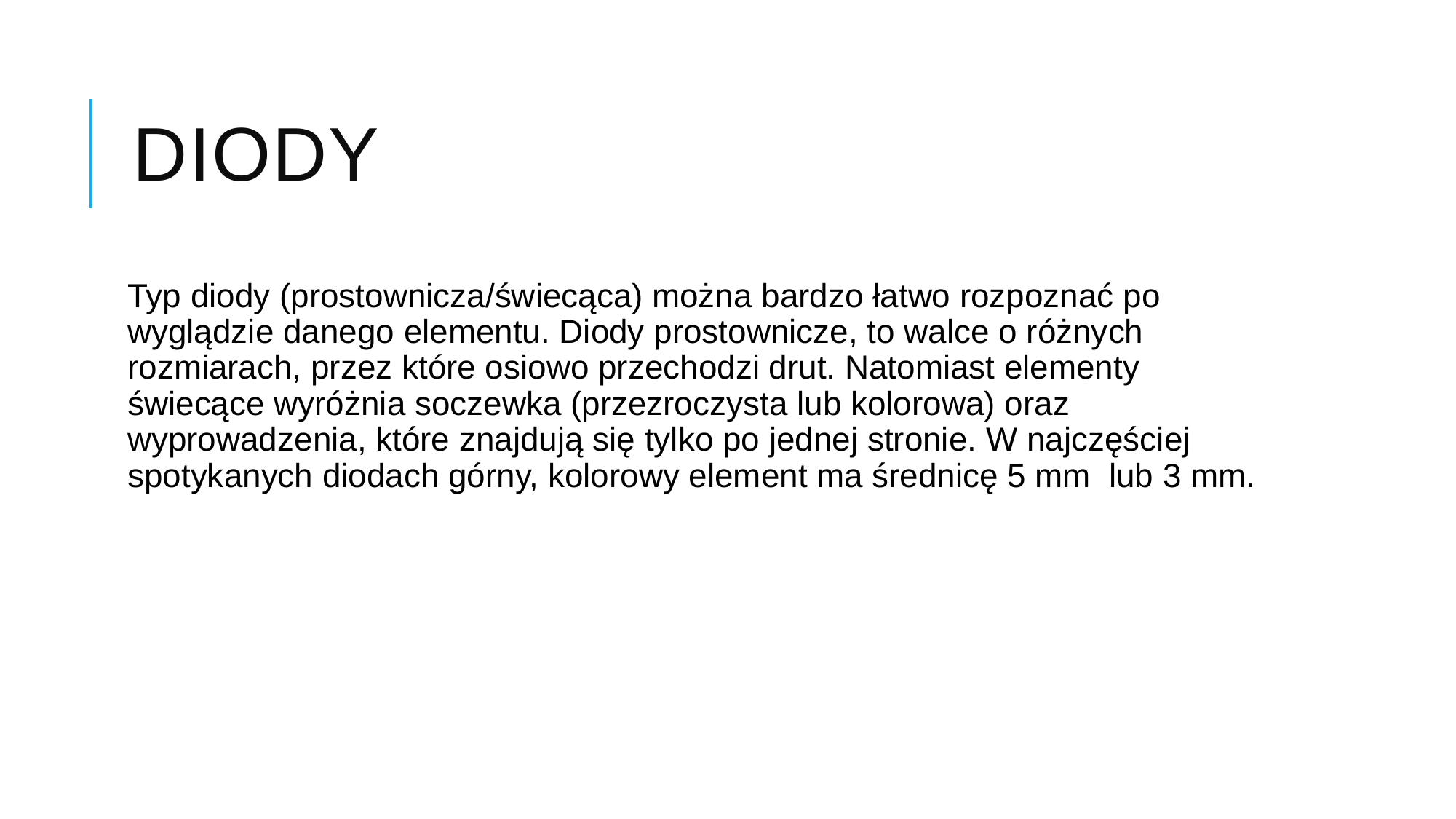

# Diody
Typ diody (prostownicza/świecąca) można bardzo łatwo rozpoznać po wyglądzie danego elementu. Diody prostownicze, to walce o różnych rozmiarach, przez które osiowo przechodzi drut. Natomiast elementy świecące wyróżnia soczewka (przezroczysta lub kolorowa) oraz wyprowadzenia, które znajdują się tylko po jednej stronie. W najczęściej spotykanych diodach górny, kolorowy element ma średnicę 5 mm  lub 3 mm.